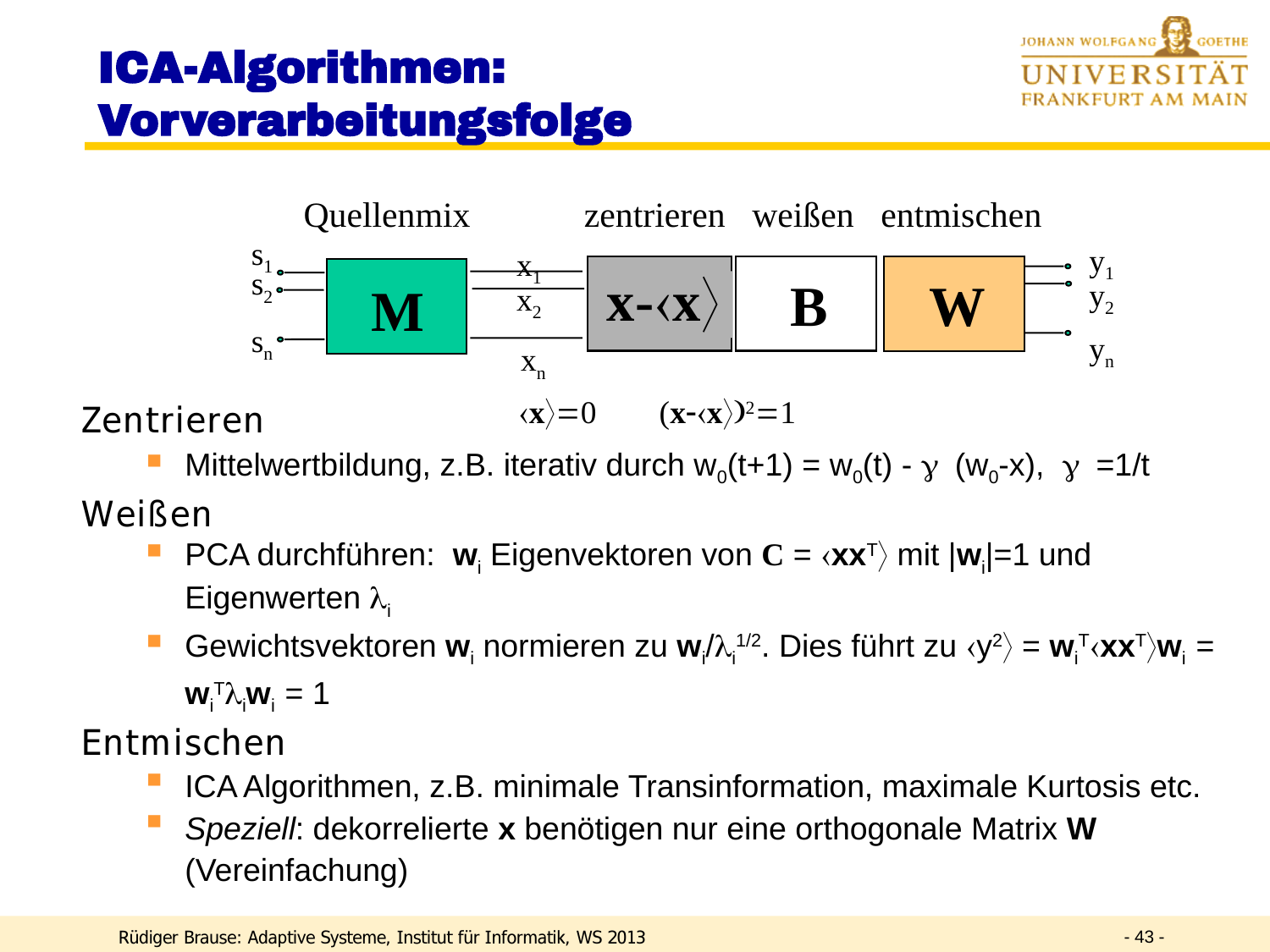

# ICA-Algorithmen: Vorverarbeitungsfolge
Quellenmix	   zentrieren   weißen   entmischen
s1
s2

sn
y1
y2

yn

x1
x2

 xn

x-〈x〉

B

M

W

〈x〉=0
(x−〈x〉)2=1
Zentrieren
Mittelwertbildung, z.B. iterativ durch w0(t+1) = w0(t) - γ (w0-x),  γ =1/t
Weißen
PCA durchführen:  wi Eigenvektoren von C = 〈xxT〉 mit |wi|=1 und Eigenwerten λi
Gewichtsvektoren wi normieren zu wi/λi1/2. Dies führt zu 〈y2〉 = wiT〈xxT〉wi  = wiTλiwi  = 1
Entmischen
ICA Algorithmen, z.B. minimale Transinformation, maximale Kurtosis etc.
Speziell: dekorrelierte x benötigen nur eine orthogonale Matrix W (Vereinfachung)
- 43 -
Rüdiger Brause: Adaptive Systeme, Institut für Informatik, WS 2013